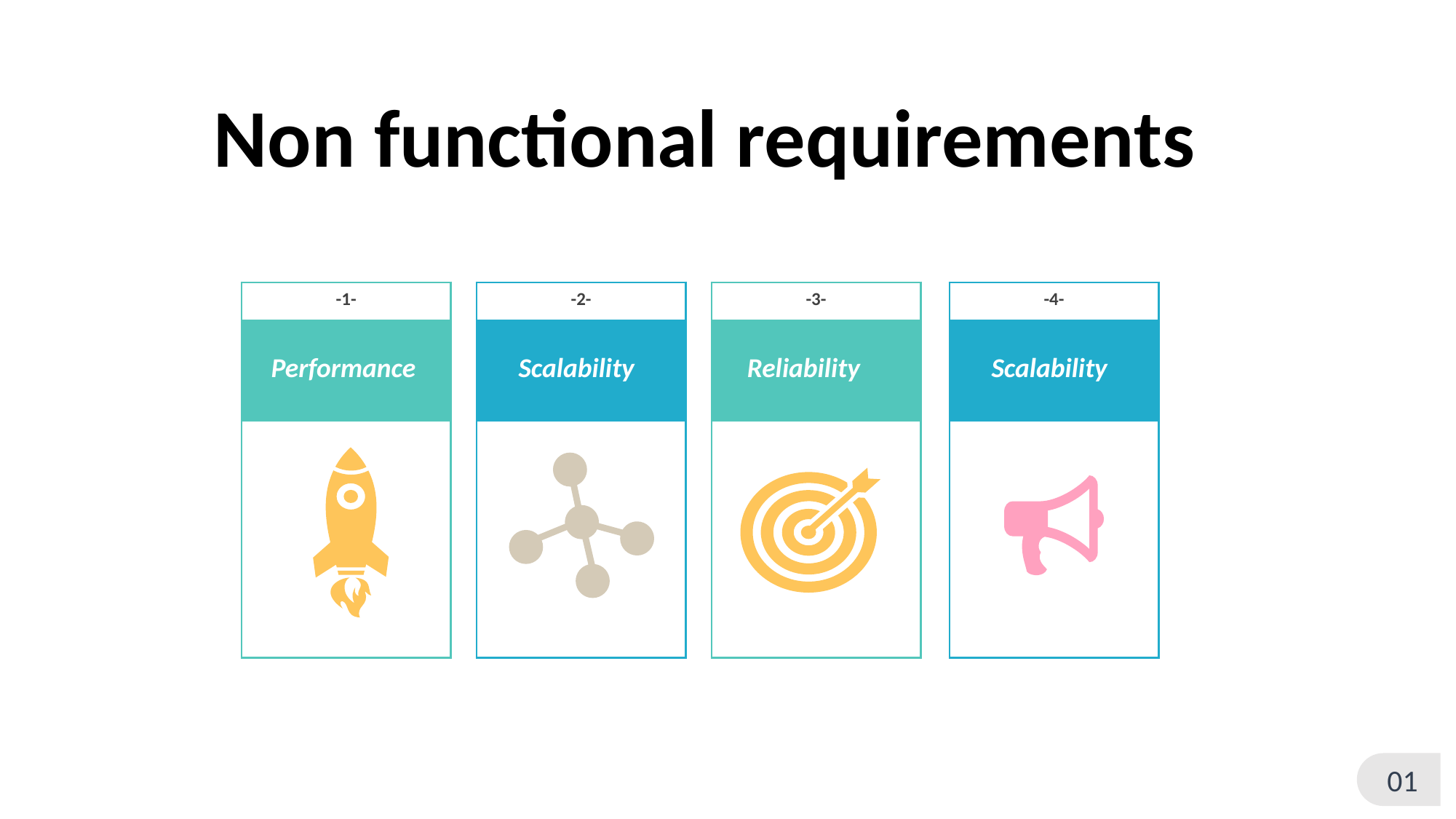

Non functional requirements
| -1- |  |  |
| --- | --- | --- |
| Performance |  |  |
|  |  |  |
|  |  |  |
|  |  |  |
|  |  |  |
|  |  |  |
| -2- |  |  |
| --- | --- | --- |
| Scalability |  |  |
|  |  |  |
|  |  |  |
|  |  |  |
|  |  |  |
|  |  |  |
| -3- |  |  |
| --- | --- | --- |
| Reliability |  |  |
|  |  |  |
|  |  |  |
|  |  |  |
|  |  |  |
|  |  |  |
| -4- |  |  |
| --- | --- | --- |
| Scalability |  |  |
|  |  |  |
|  |  |  |
|  |  |  |
|  |  |  |
|  |  |  |

01